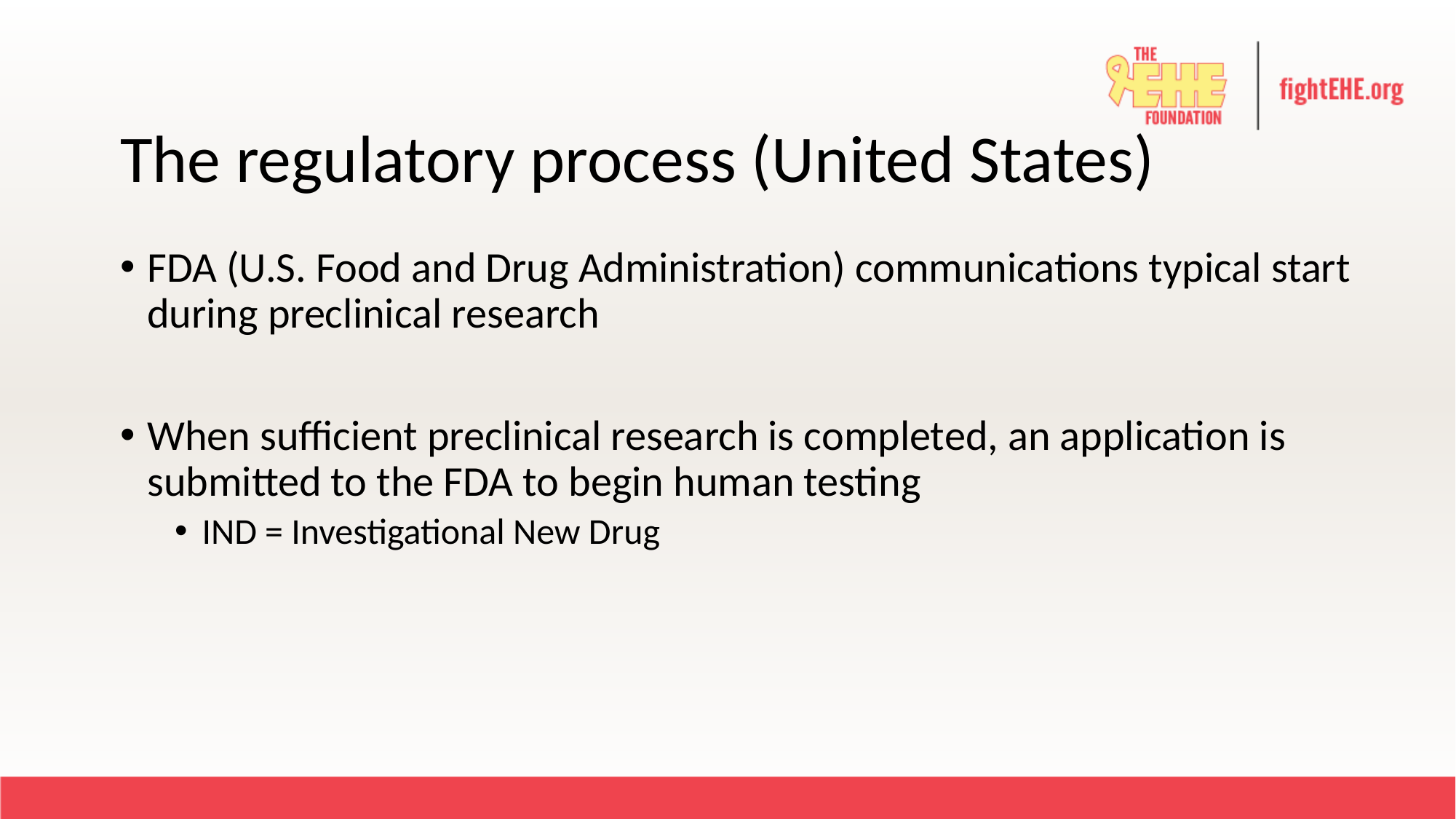

# The regulatory process (United States)
FDA (U.S. Food and Drug Administration) communications typical start during preclinical research

When sufficient preclinical research is completed, an application is submitted to the FDA to begin human testing
IND = Investigational New Drug